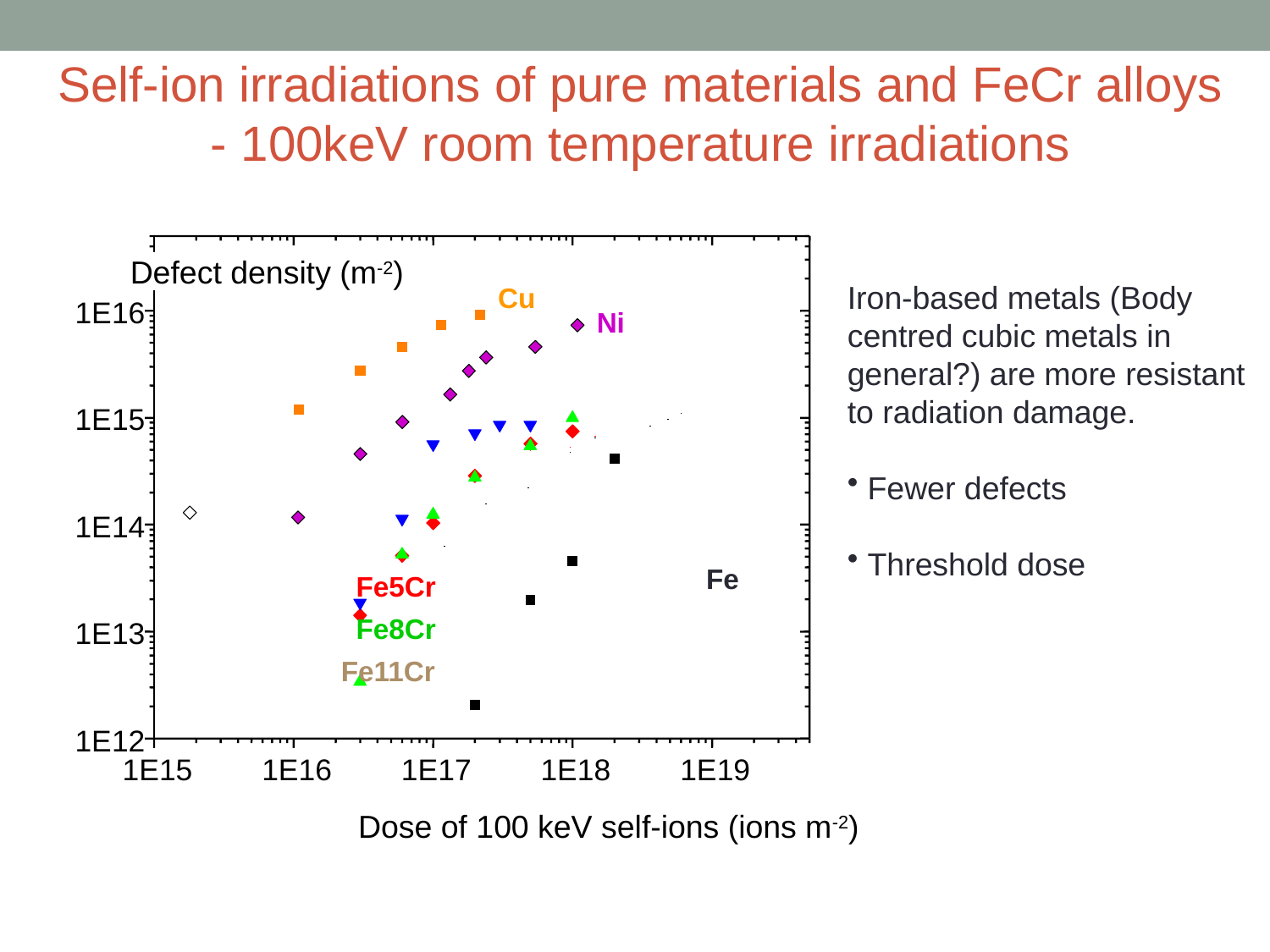

Self-ion irradiations of pure materials and FeCr alloys
- 100keV room temperature irradiations

1E16

1E15

1E14

1E13

1E12

1E15
1E16
1E17
1E18
1E19
Defect density (m-2)
Iron-based metals (Body centred cubic metals in general?) are more resistant to radiation damage.

 Fewer defects

 Threshold dose
Cu
Ni

Fe
Fe5Cr
Fe8Cr
Fe11Cr
Dose of 100 keV self-ions (ions m-2)